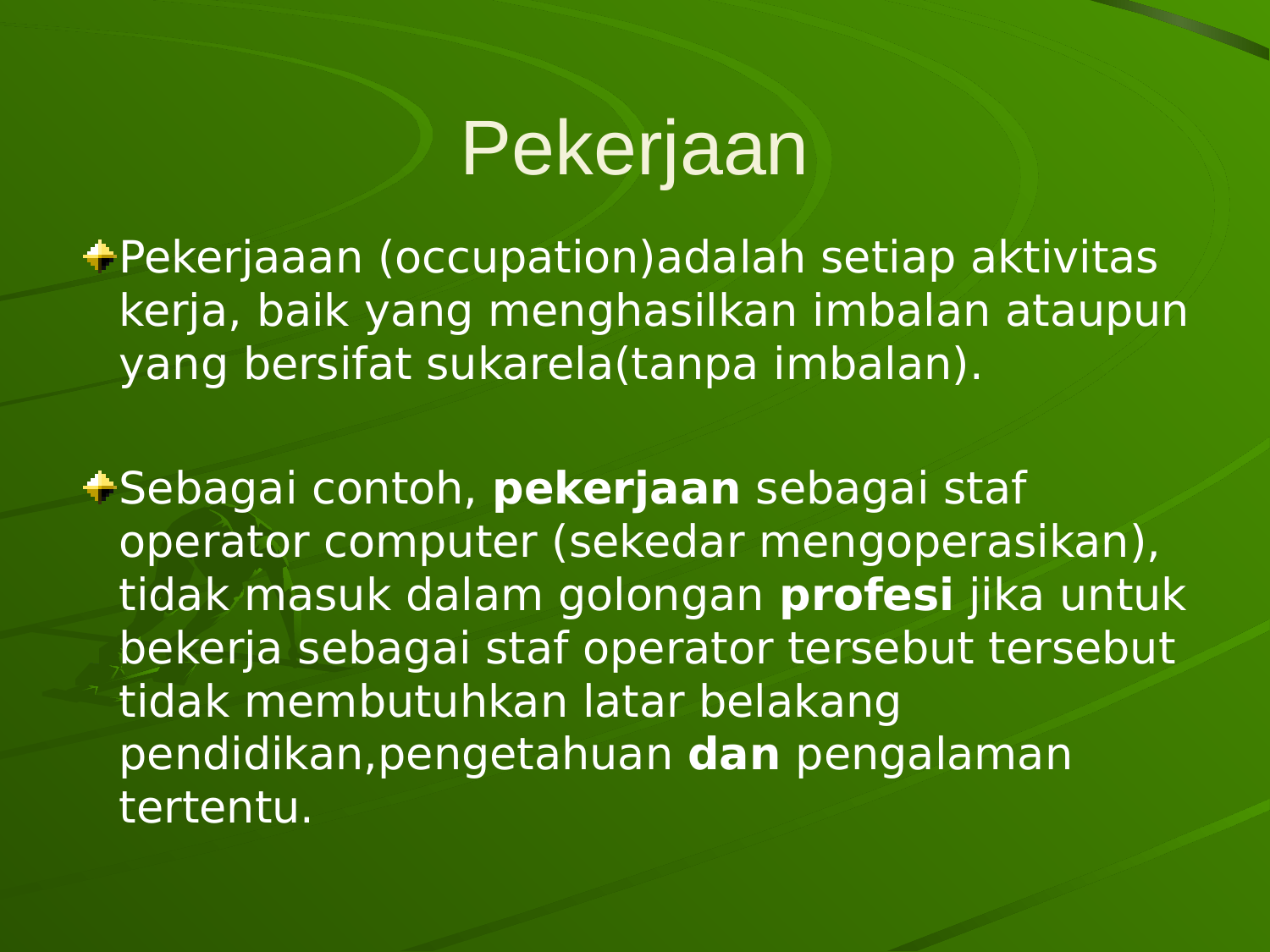

# Pekerjaan
Pekerjaaan (occupation)adalah setiap aktivitas kerja, baik yang menghasilkan imbalan ataupun yang bersifat sukarela(tanpa imbalan).

Sebagai contoh, pekerjaan sebagai staf operator computer (sekedar mengoperasikan), tidak masuk dalam golongan profesi jika untuk bekerja sebagai staf operator tersebut tersebut tidak membutuhkan latar belakang pendidikan,pengetahuan dan pengalaman tertentu.